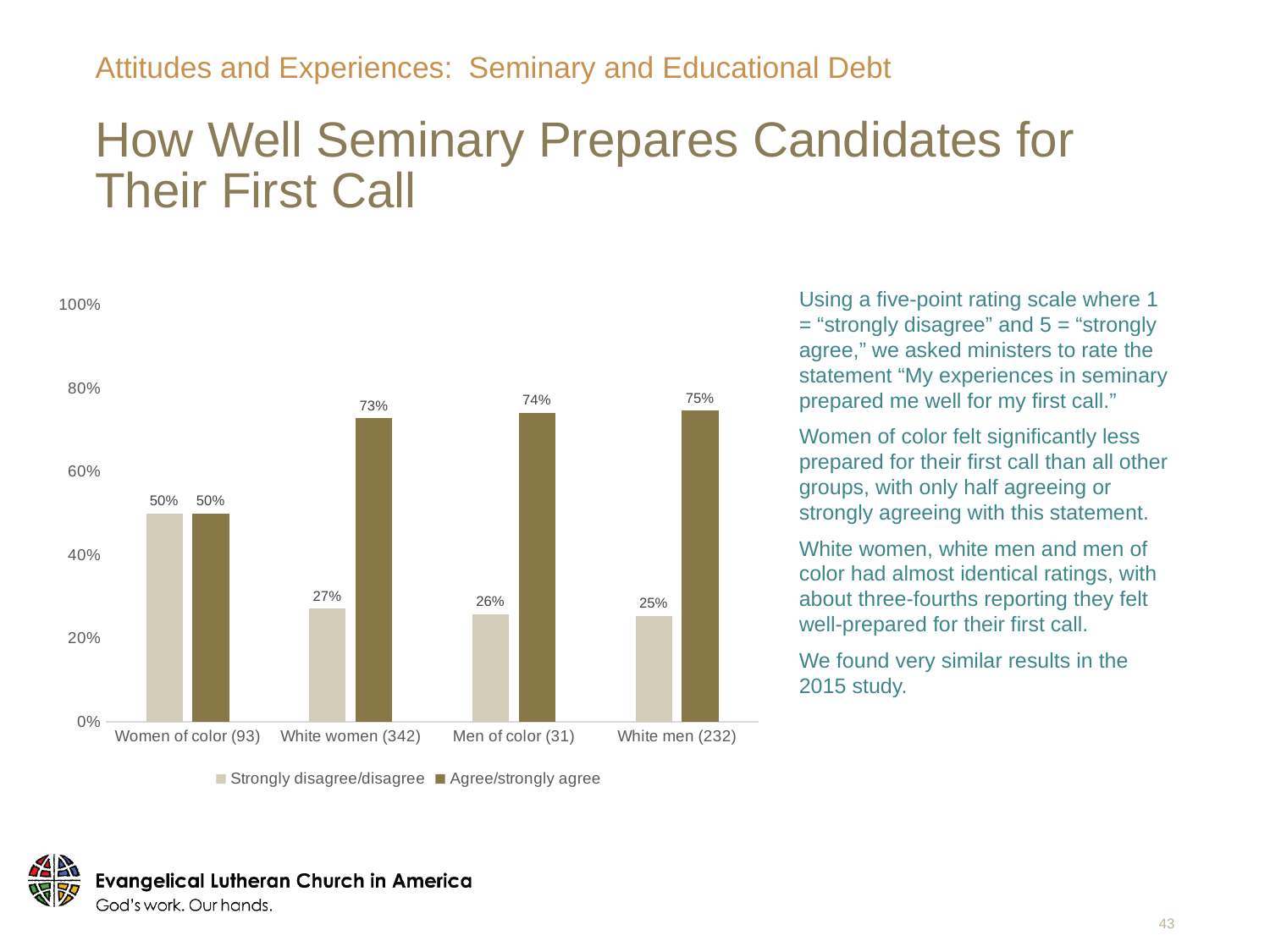

Attitudes and Experiences:  Seminary and Educational Debt
# How Well Seminary Prepares Candidates for Their First Call

### Chart

| Category | Strongly disagree/disagree | Agree/strongly agree |
|---|---|---|
| Women of color (93) | 0.5 | 0.5 |
| White women (342) | 0.272 | 0.728 |
| Men of color (31) | 0.258 | 0.742 |
| White men (232) | 0.254 | 0.746 |
Using a five-point rating scale where 1 = “strongly disagree” and 5 = “strongly agree,” we asked ministers to rate the statement “My experiences in seminary prepared me well for my first call.”
Women of color felt significantly less prepared for their first call than all other groups, with only half agreeing or strongly agreeing with this statement.
White women, white men and men of color had almost identical ratings, with about three-fourths reporting they felt well-prepared for their first call.
We found very similar results in the
2015 study.